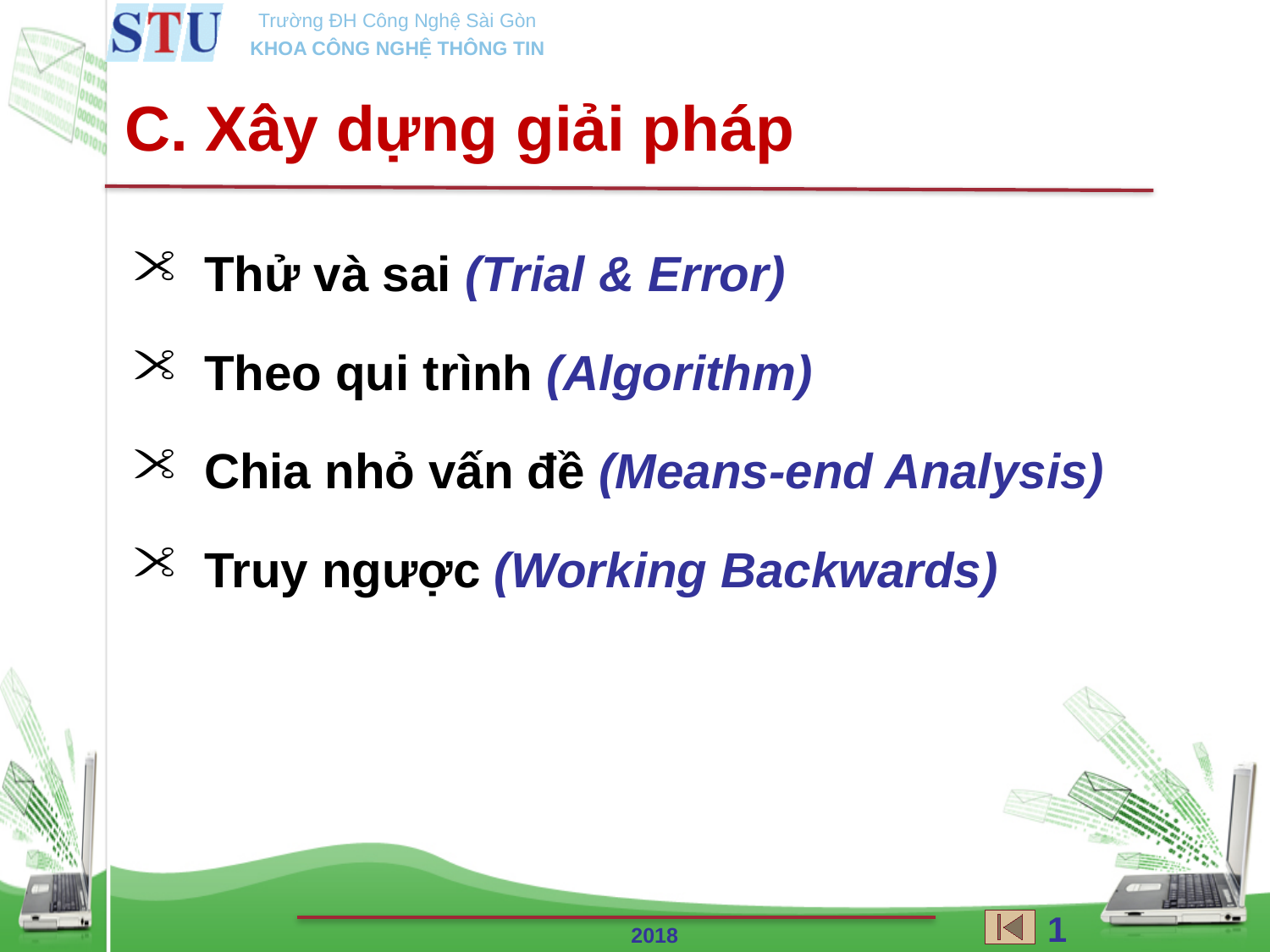

C. Xây dựng giải pháp
Thử và sai (Trial & Error)
Theo qui trình (Algorithm)
Chia nhỏ vấn đề (Means-end Analysis)
Truy ngược (Working Backwards)
114
2018